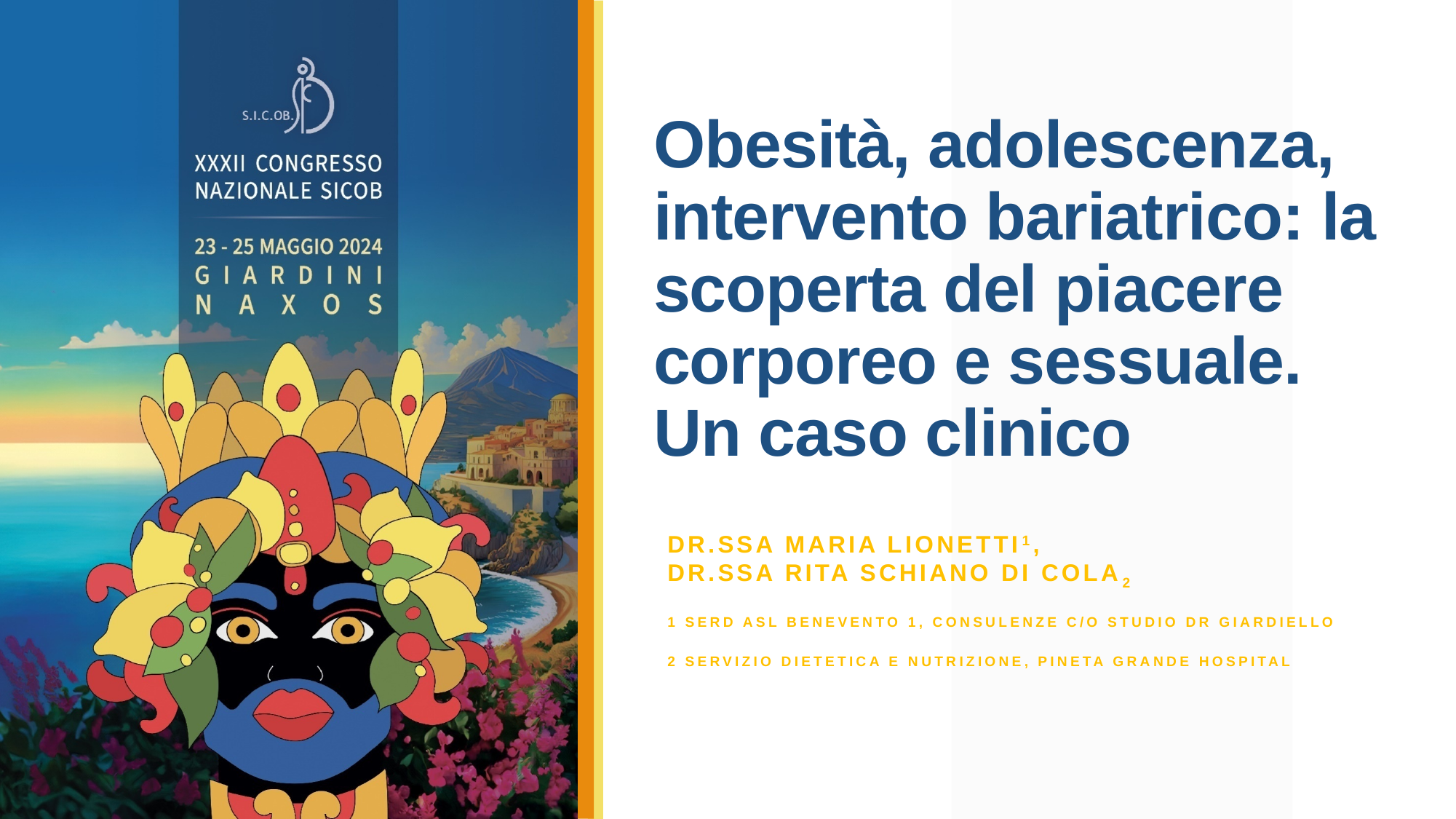

# Obesità, adolescenza, intervento bariatrico: la scoperta del piacere corporeo e sessuale. Un caso clinico
Dr.ssa Maria lionetti1,
dr.ssa rita schiano di cola2
1 SERD ASL BENEVENTO 1, CONSULENZE C/O STUDIO DR GIARDIELLO
2 SERVIZIO DIETETICA E NUTRIZIONE, PINETA GRANDE HOSPITAL